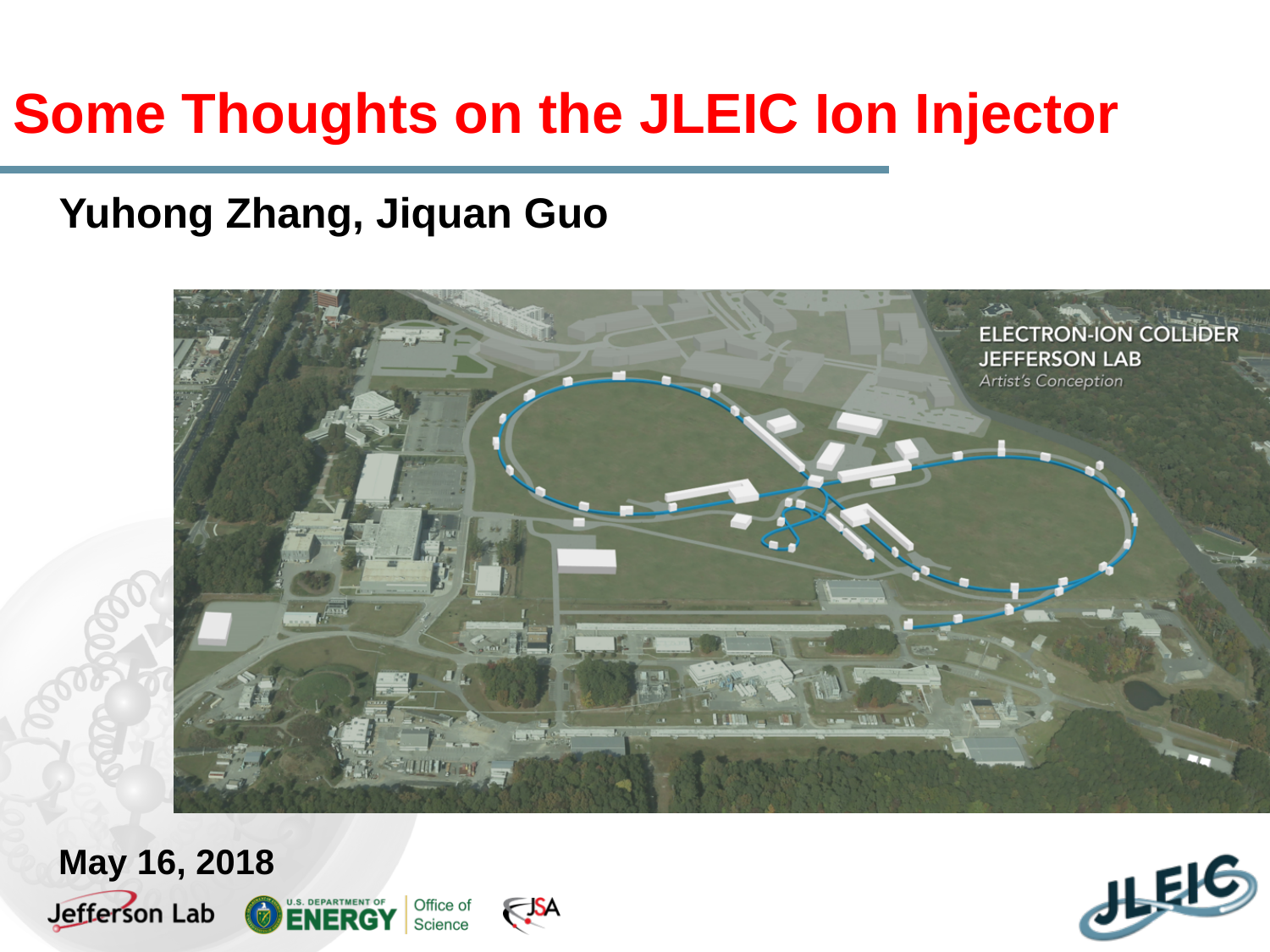

# Some Thoughts on the JLEIC Ion Injector
Yuhong Zhang, Jiquan Guo